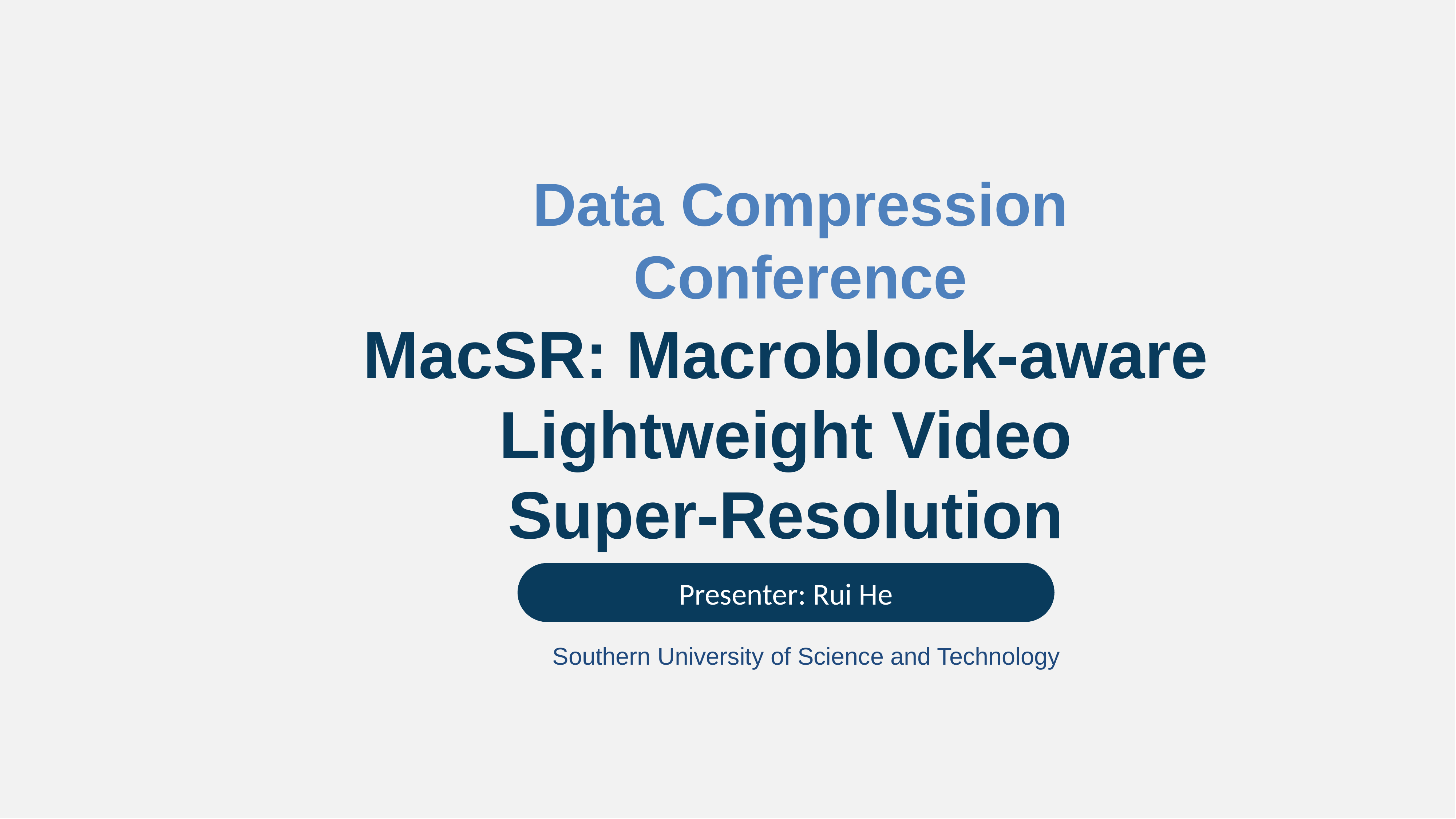

Data Compression Conference
MacSR: Macroblock-aware Lightweight Video
Super-Resolution
Presenter: Rui He
Southern University of Science and Technology